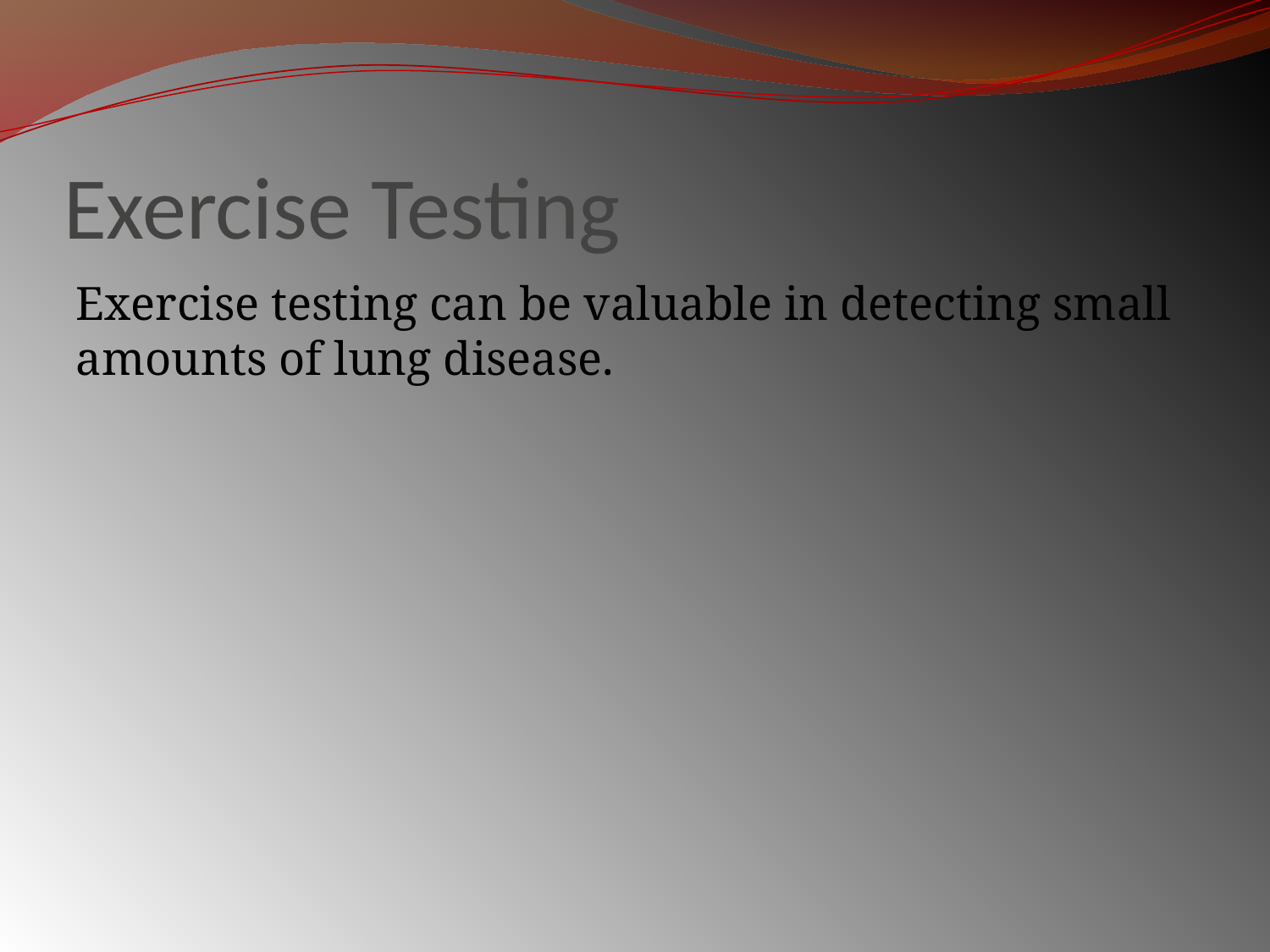

# Exercise Testing
Exercise testing can be valuable in detecting small amounts of lung disease.